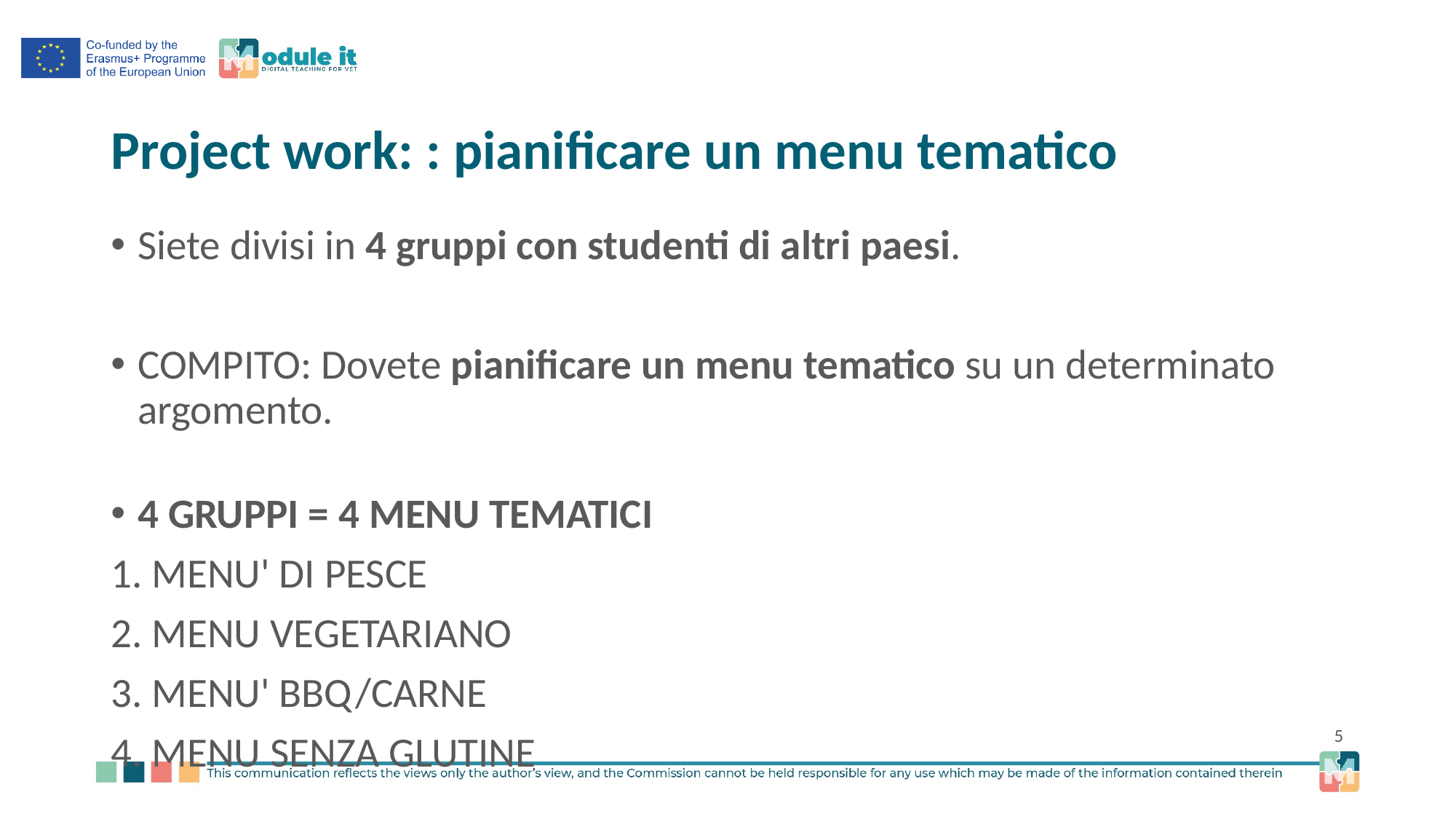

# Project work: : pianificare un menu tematico
Siete divisi in 4 gruppi con studenti di altri paesi.

COMPITO: Dovete pianificare un menu tematico su un determinato argomento.
4 GRUPPI = 4 MENU TEMATICI
1. MENU' DI PESCE
2. MENU VEGETARIANO
3. MENU' BBQ/CARNE
4. MENU SENZA GLUTINE